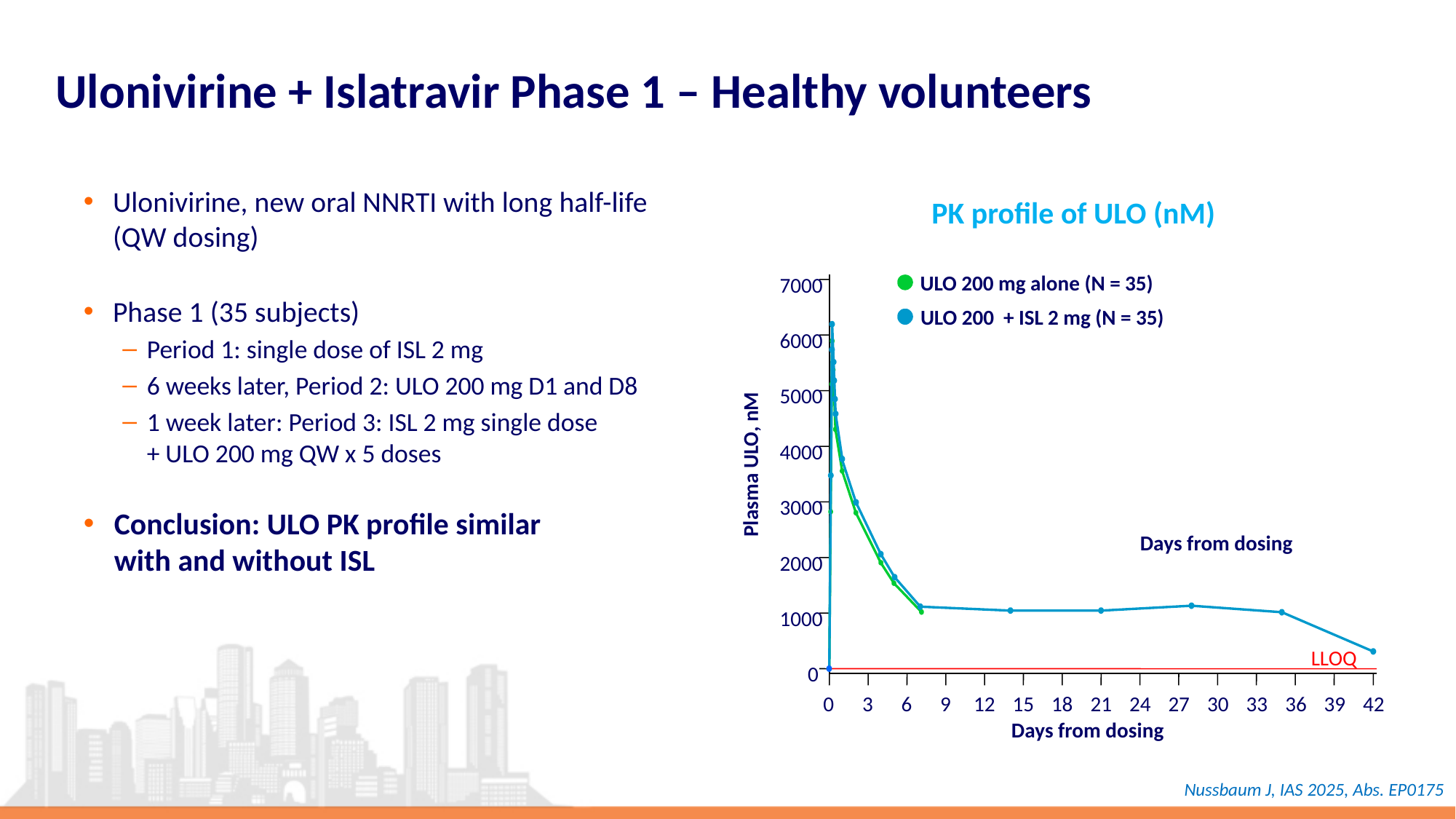

# Ulonivirine + Islatravir Phase 1 – Healthy volunteers
Ulonivirine, new oral NNRTI with long half-life
(QW dosing)
Phase 1 (35 subjects)
Period 1: single dose of ISL 2 mg
6 weeks later, Period 2: ULO 200 mg D1 and D8
1 week later: Period 3: ISL 2 mg single dose
+ ULO 200 mg QW x 5 doses

PK profile of ULO (nM)
ULO 200 mg alone (N = 35)
7000

ULO 200  + ISL 2 mg (N = 35)

6000
5000
4000
Plasma ULO, nM
3000
Conclusion: ULO PK profile similar
with and without ISL
Days from dosing
2000
1000
LLOQ
0
0
3
6
9
12
15
18
21
24
27
30
33
36
39
42
Days from dosing
Nussbaum J, IAS 2025, Abs. EP0175